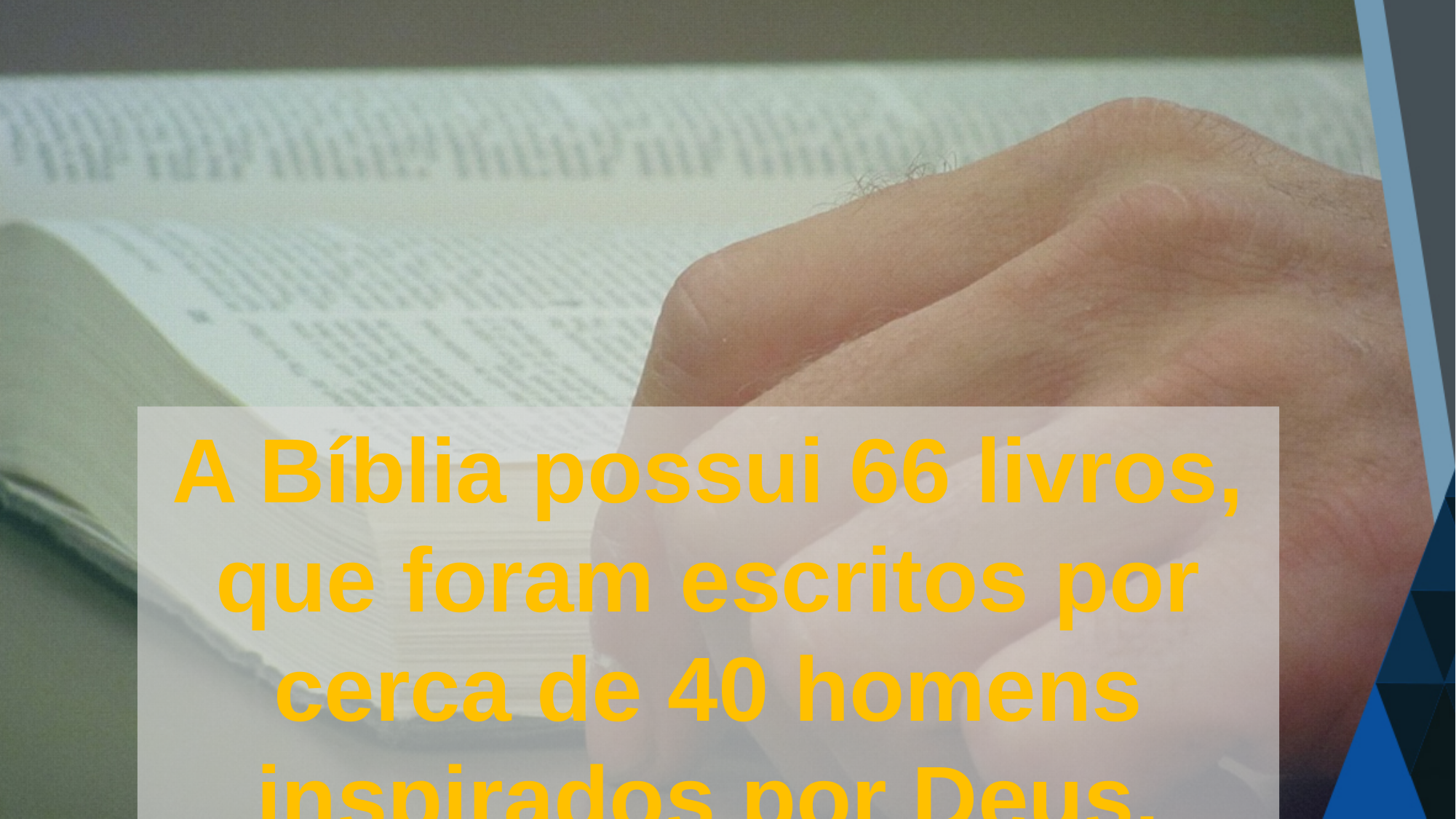

A Bíblia possui 66 livros, que foram escritos por cerca de 40 homens inspirados por Deus.